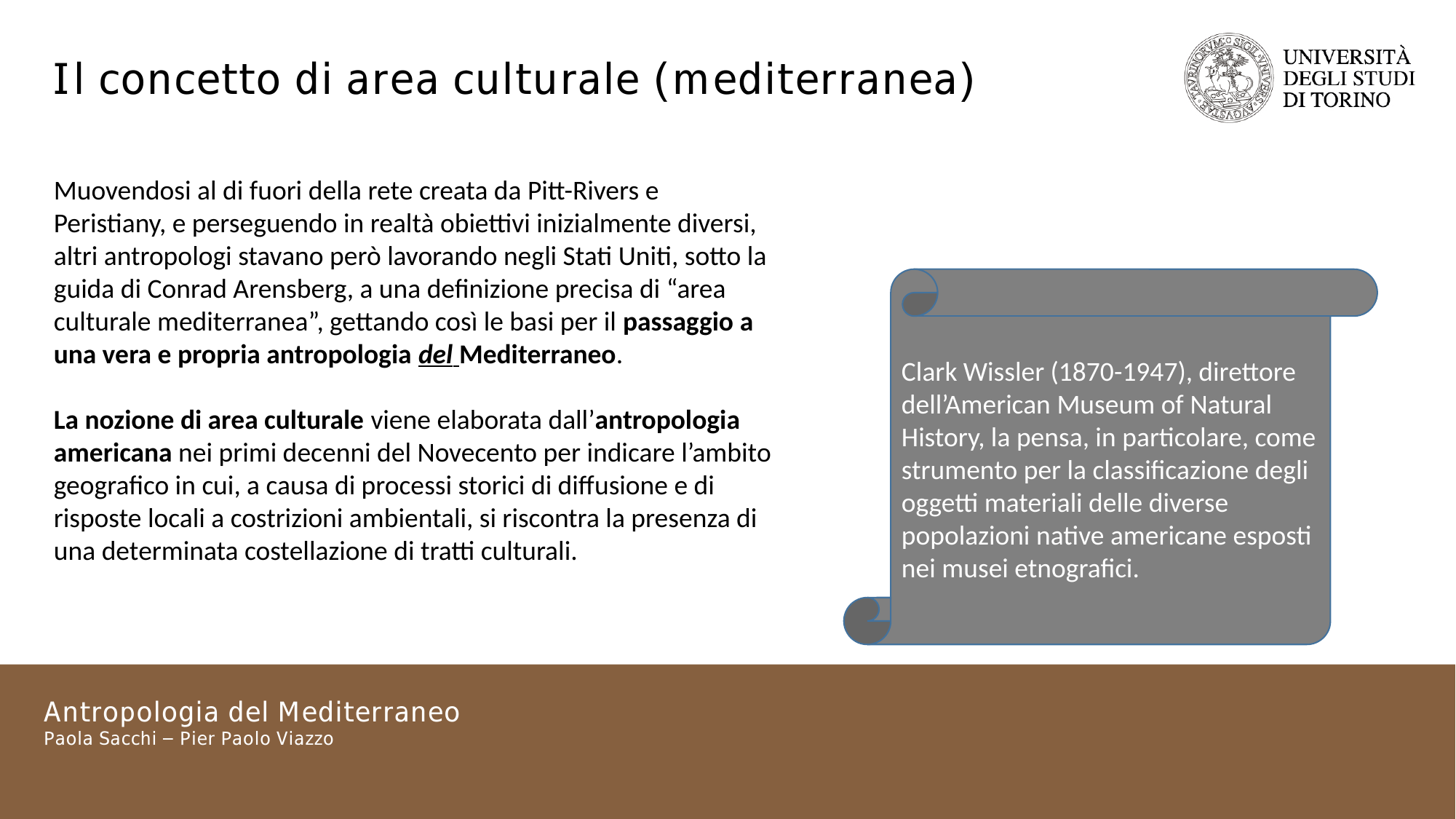

Il concetto di area culturale (mediterranea)
Muovendosi al di fuori della rete creata da Pitt-Rivers e Peristiany, e perseguendo in realtà obiettivi inizialmente diversi, altri antropologi stavano però lavorando negli Stati Uniti, sotto la guida di Conrad Arensberg, a una definizione precisa di “area culturale mediterranea”, gettando così le basi per il passaggio a una vera e propria antropologia del Mediterraneo.

La nozione di area culturale viene elaborata dall’antropologia americana nei primi decenni del Novecento per indicare l’ambito geografico in cui, a causa di processi storici di diffusione e di risposte locali a costrizioni ambientali, si riscontra la presenza di una determinata costellazione di tratti culturali.
Clark Wissler (1870-1947), direttore dell’American Museum of Natural History, la pensa, in particolare, come strumento per la classificazione degli oggetti materiali delle diverse popolazioni native americane esposti nei musei etnografici.

Antropologia del Mediterraneo

Antropologia del Mediterraneo
Paola Sacchi – Pier Paolo Viazzo
Antropologia del Mediterraneo